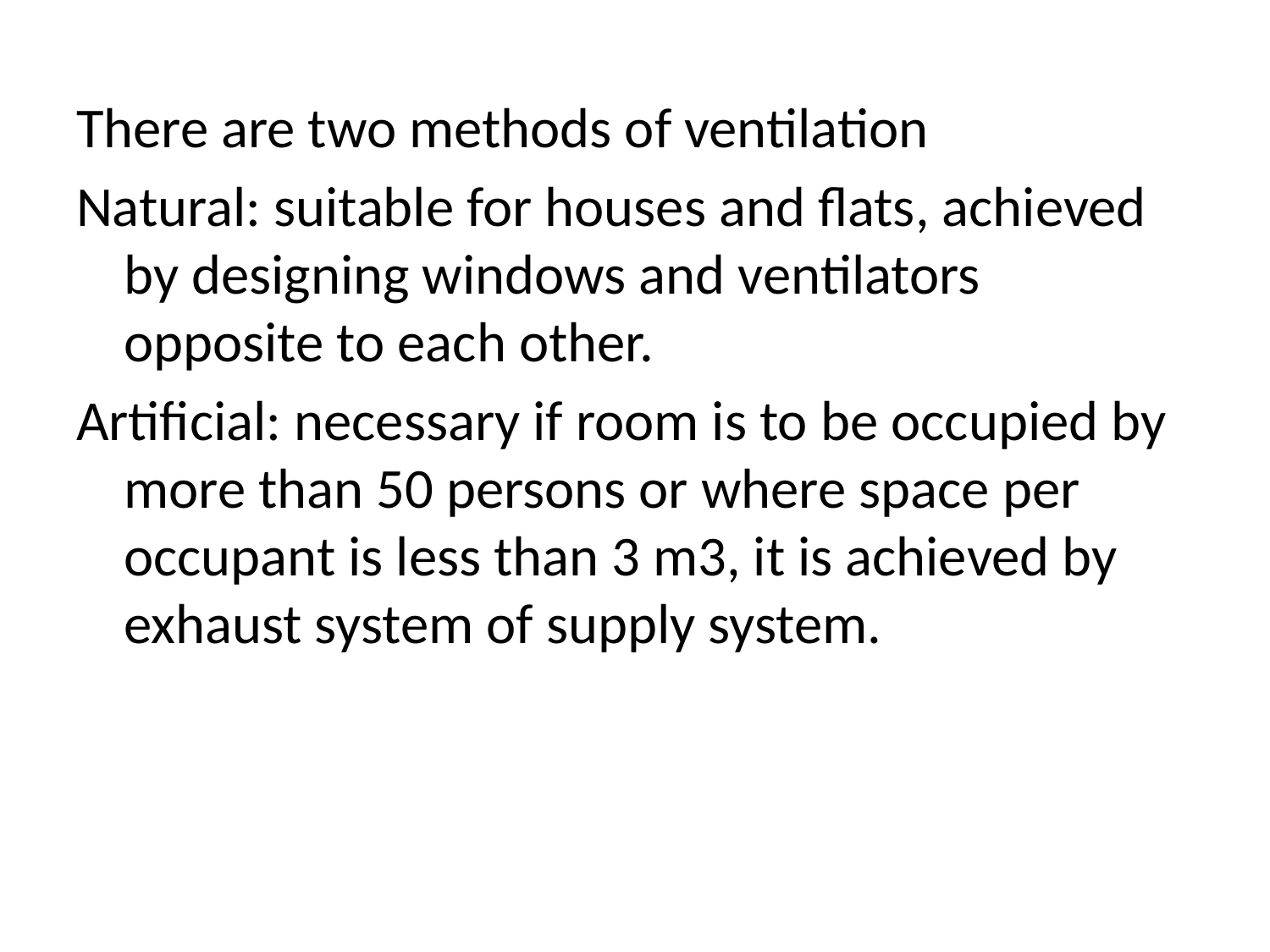

There are two methods of ventilation
Natural: suitable for houses and flats, achieved by designing windows and ventilators opposite to each other.
Artificial: necessary if room is to be occupied by more than 50 persons or where space per occupant is less than 3 m3, it is achieved by exhaust system of supply system.